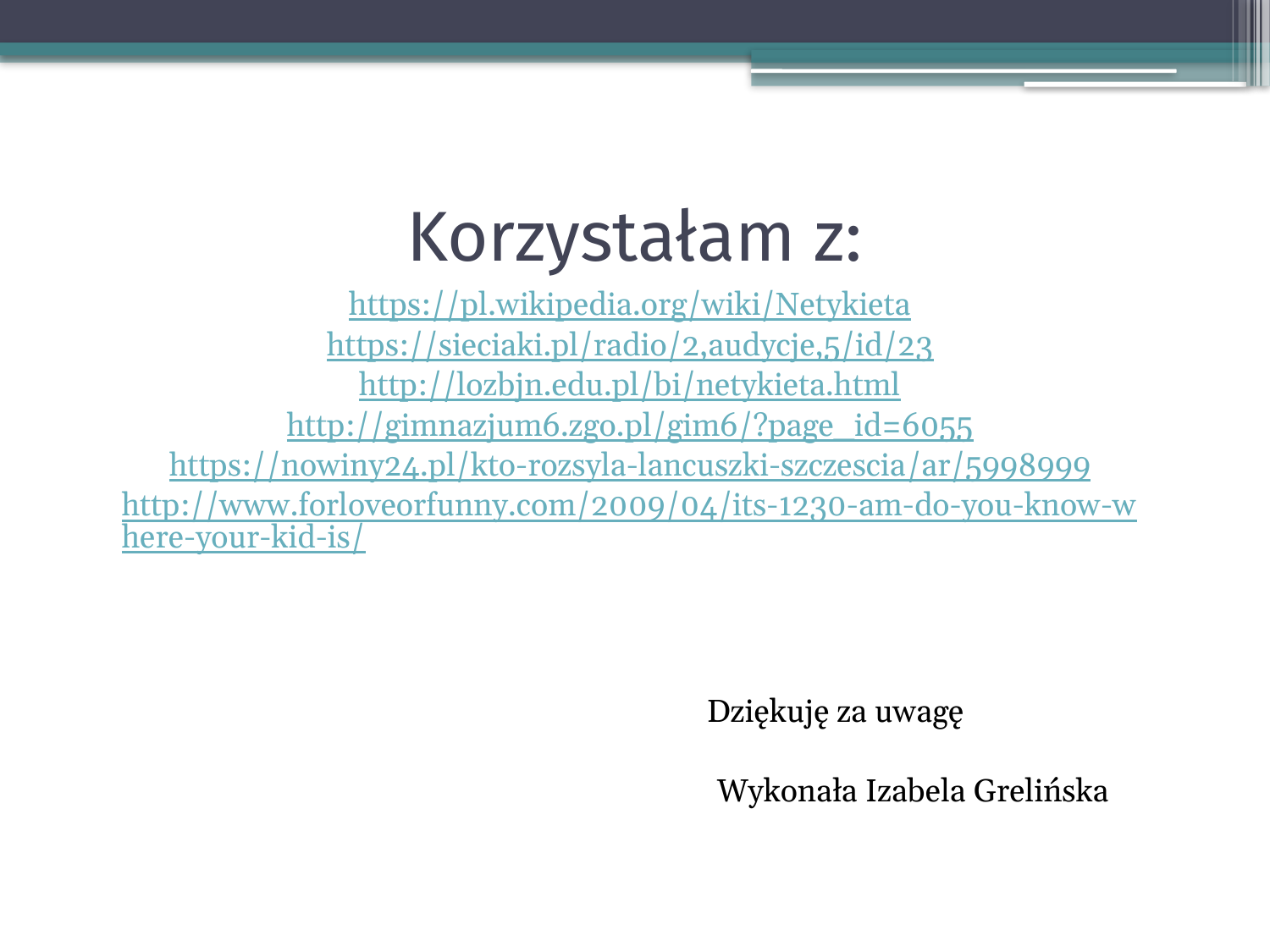

# Korzystałam z:
https://pl.wikipedia.org/wiki/Netykieta
https://sieciaki.pl/radio/2,audycje,5/id/23
http://lozbjn.edu.pl/bi/netykieta.html
http://gimnazjum6.zgo.pl/gim6/?page_id=6055
https://nowiny24.pl/kto-rozsyla-lancuszki-szczescia/ar/5998999
http://www.forloveorfunny.com/2009/04/its-1230-am-do-you-know-where-your-kid-is/
Dziękuję za uwagę
Wykonała Izabela Grelińska